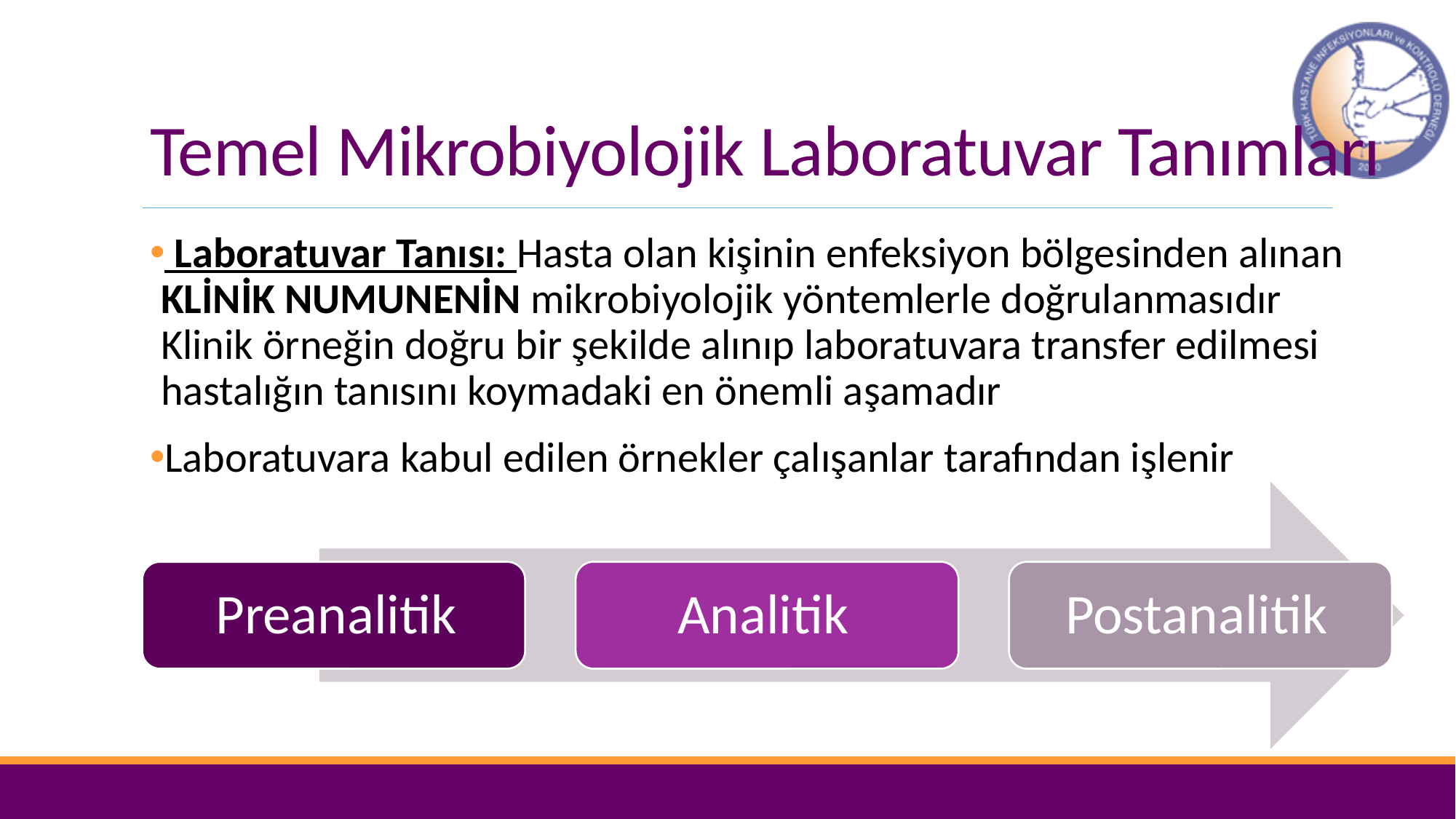

# Temel Mikrobiyolojik Laboratuvar Tanımları
 Laboratuvar Tanısı: Hasta olan kişinin enfeksiyon bölgesinden alınan KLİNİK NUMUNENİN mikrobiyolojik yöntemlerle doğrulanmasıdır Klinik örneğin doğru bir şekilde alınıp laboratuvara transfer edilmesi hastalığın tanısını koymadaki en önemli aşamadır
Laboratuvara kabul edilen örnekler çalışanlar tarafından işlenir
Preanalitik
Analitik
Postanalitik